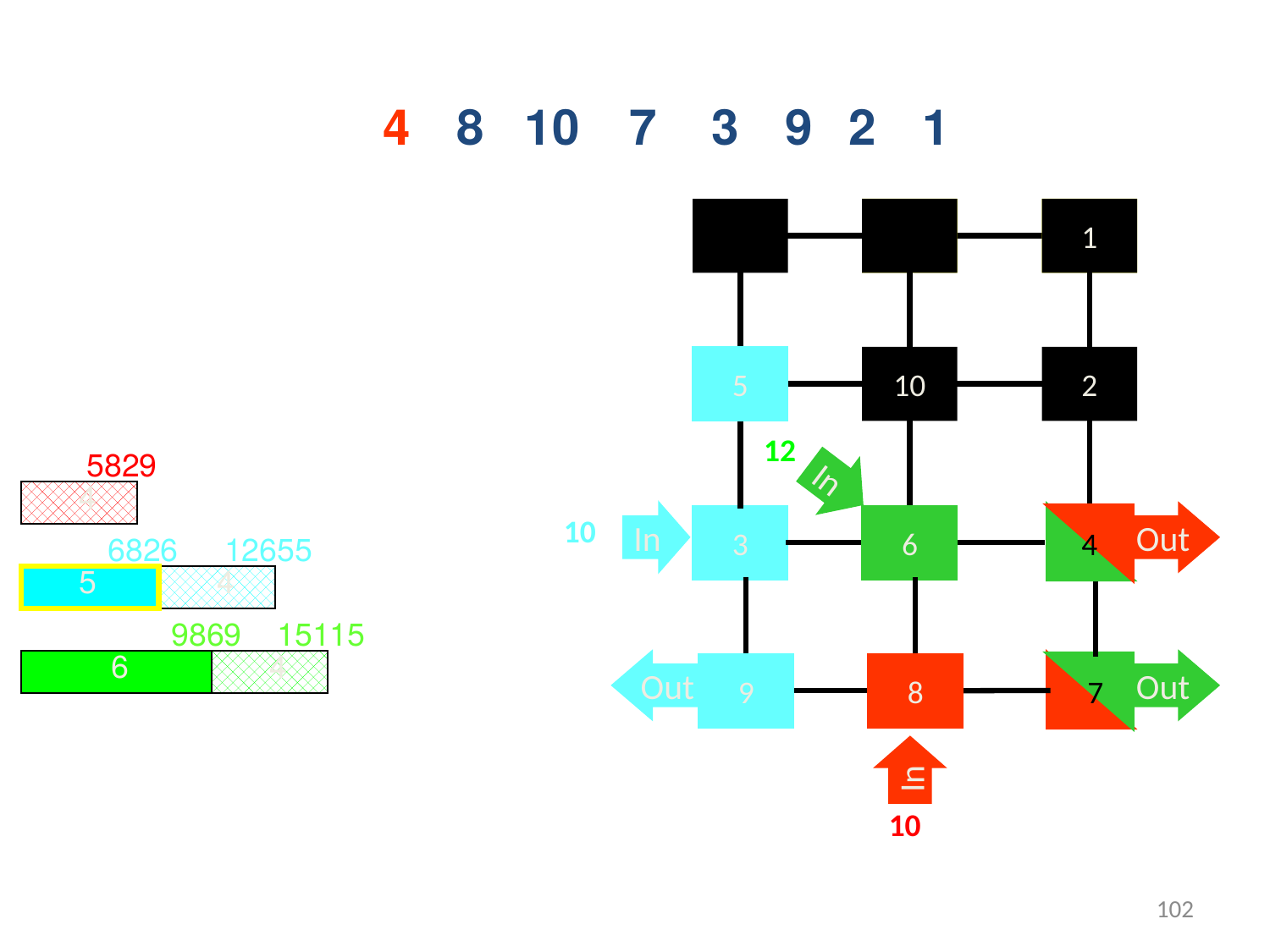

4
8
10
 7
3
9
2
1

1
5
10
2
12
5829
4

In
10
In
3
6
4

Out
6826
5

12655
4

9869
6

15115
4

Out
9
8

7
Out
In
10
102